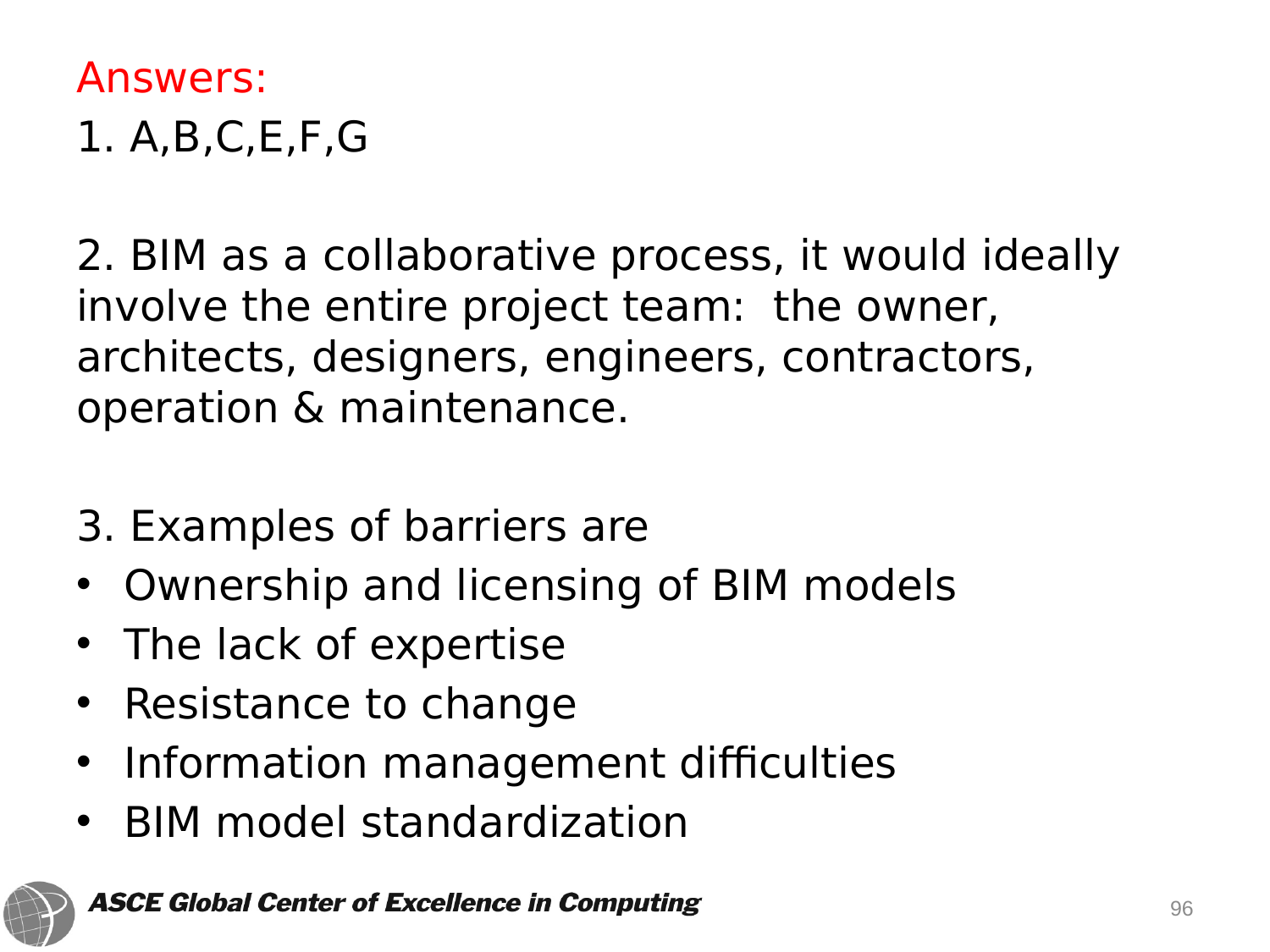

Answers:
1. A,B,C,E,F,G

2. BIM as a collaborative process, it would ideally involve the entire project team:  the owner, architects, designers, engineers, contractors, operation & maintenance.

3. Examples of barriers are
Ownership and licensing of BIM models
The lack of expertise
Resistance to change
Information management difficulties
BIM model standardization

96